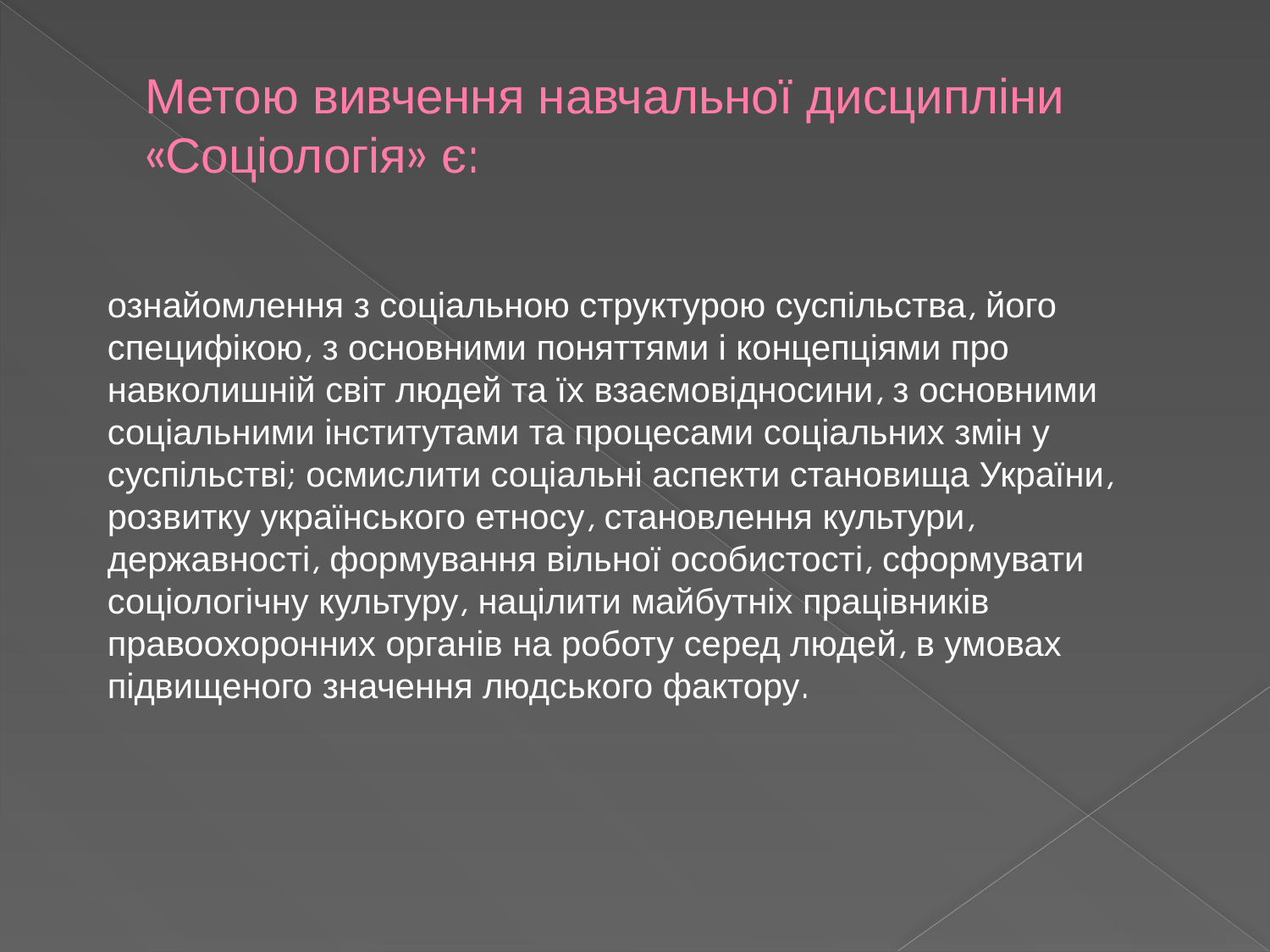

# Метою вивчення навчальної дисципліни «Соціологія» є:

ознайомлення з соціальною структурою суспільства, його специфікою, з основними поняттями і концепціями про навколишній світ людей та їх взаємовідносини, з основними соціальними інститутами та процесами соціальних змін у суспільстві; осмислити соціальні аспекти становища України, розвитку українського етносу, становлення культури, державності, формування вільної особистості, сформувати соціологічну культуру, націлити майбутніх працівників правоохоронних органів на роботу серед людей, в умовах підвищеного значення людського фактору.